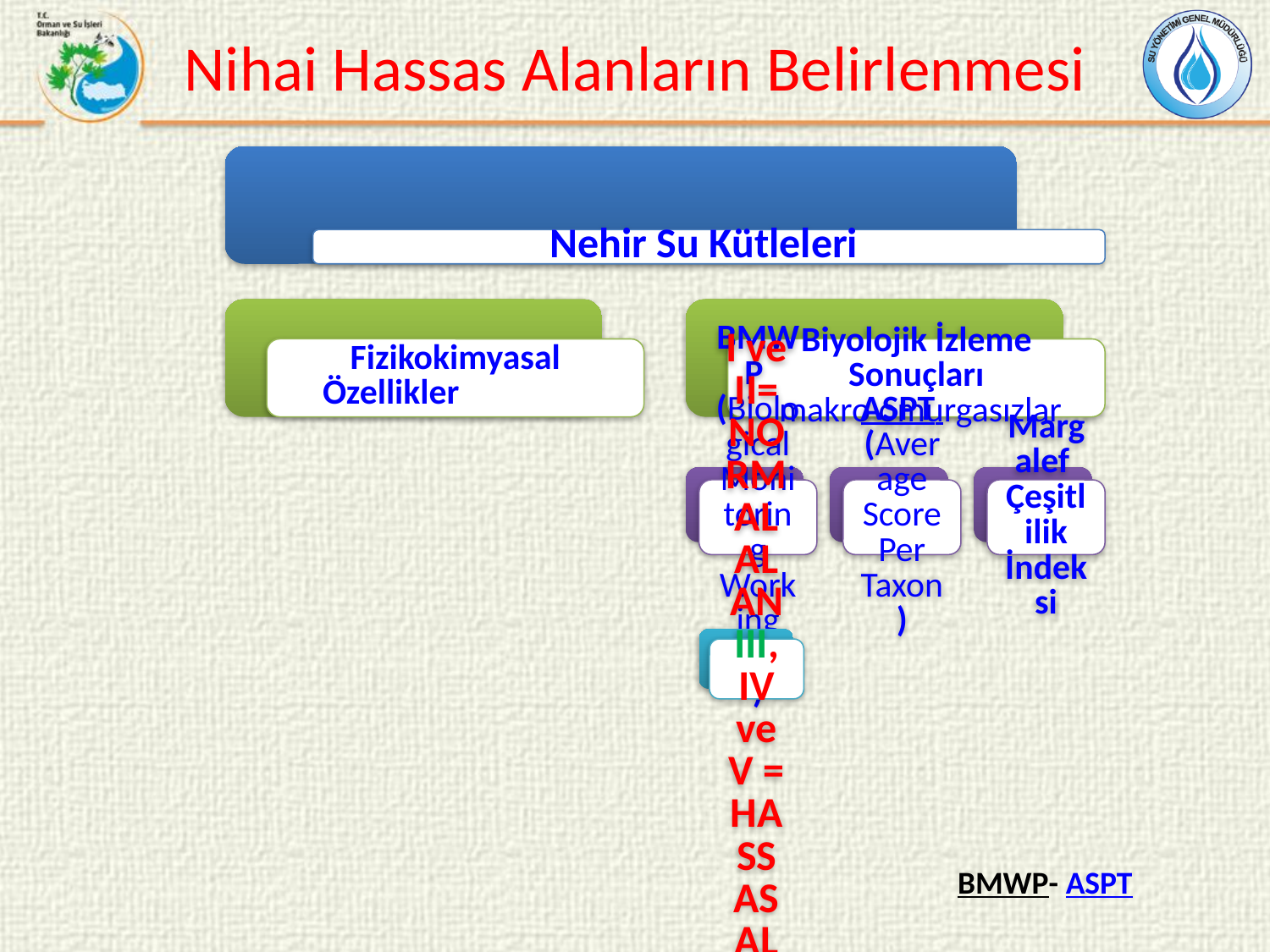

# Nihai Hassas Alanların Belirlenmesi
Nehir Su Kütleleri
Fizikokimyasal Özellikler
BMWP
ASPT
BMWP- ASPT